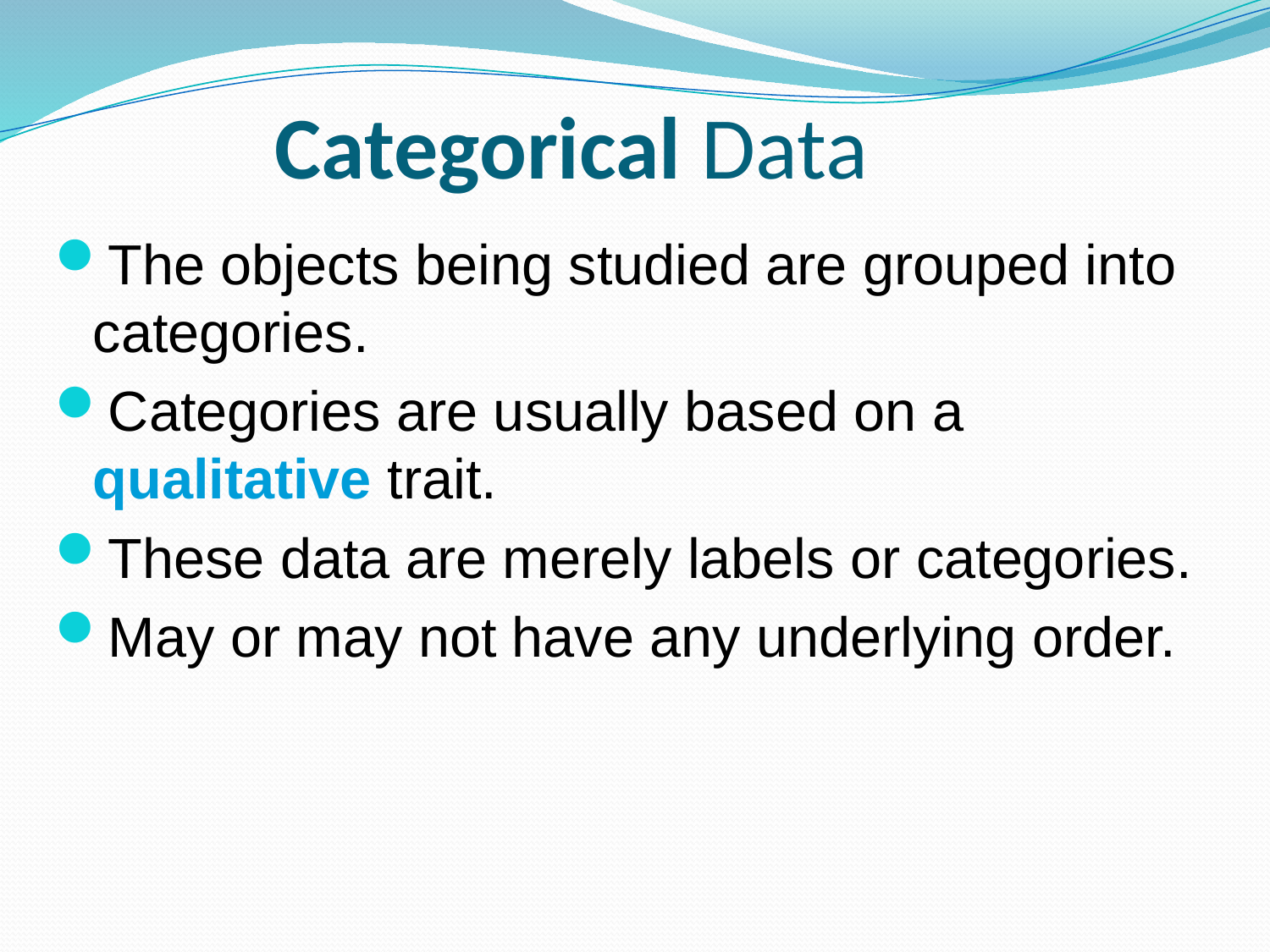

Categorical Data
The objects being studied are grouped into categories.
Categories are usually based on a  qualitative trait.
These data are merely labels or categories.
May or may not have any underlying order.